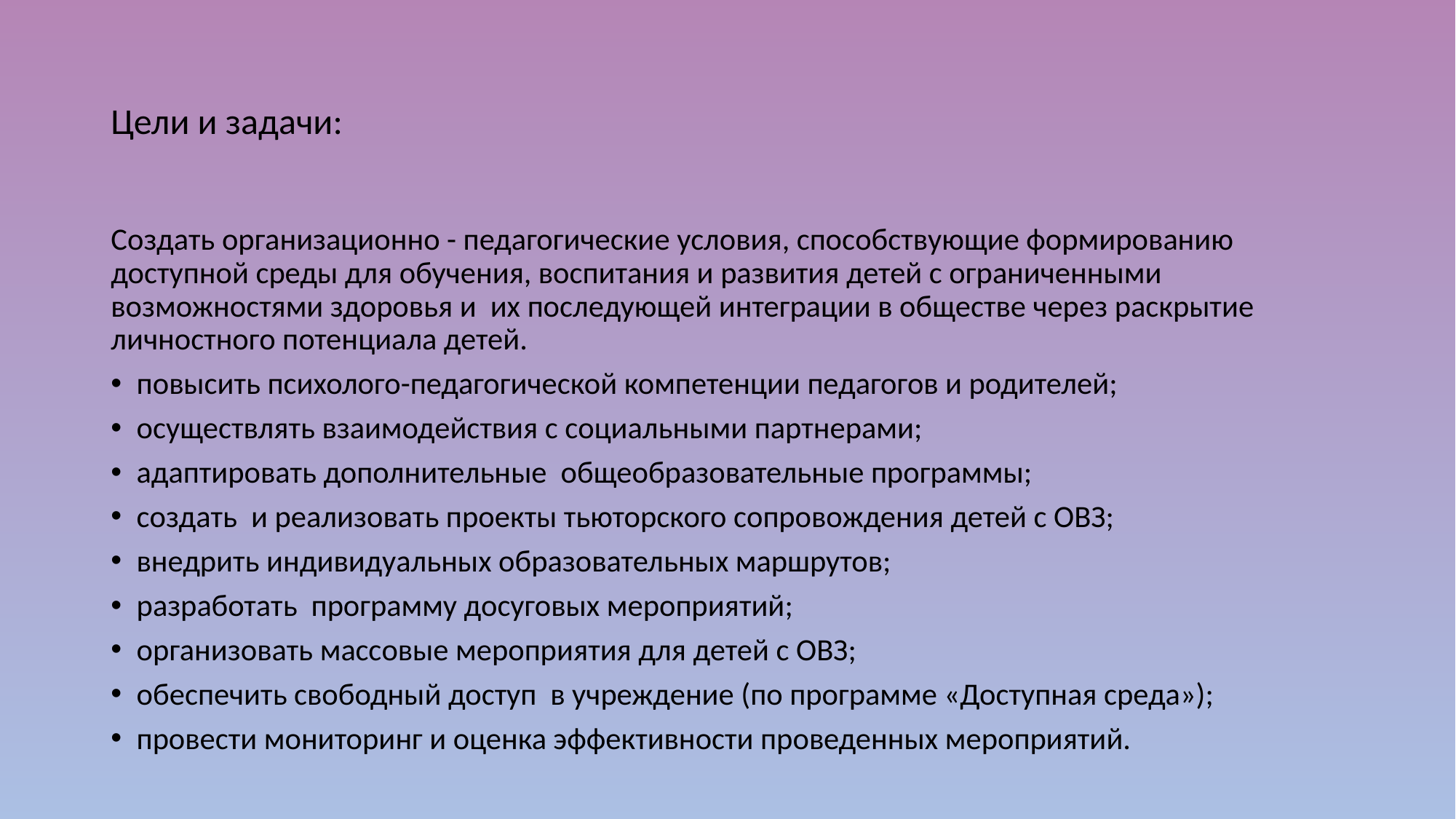

# Цели и задачи:
Создать организационно - педагогические условия, способствующие формированию доступной среды для обучения, воспитания и развития детей с ограниченными возможностями здоровья и  их последующей интеграции в обществе через раскрытие личностного потенциала детей.
повысить психолого-педагогической компетенции педагогов и родителей;
осуществлять взаимодействия с социальными партнерами;
адаптировать дополнительные  общеобразовательные программы;
создать  и реализовать проекты тьюторского сопровождения детей с ОВЗ;
внедрить индивидуальных образовательных маршрутов;
разработать  программу досуговых мероприятий;
организовать массовые мероприятия для детей с ОВЗ;
обеспечить свободный доступ  в учреждение (по программе «Доступная среда»);
провести мониторинг и оценка эффективности проведенных мероприятий.